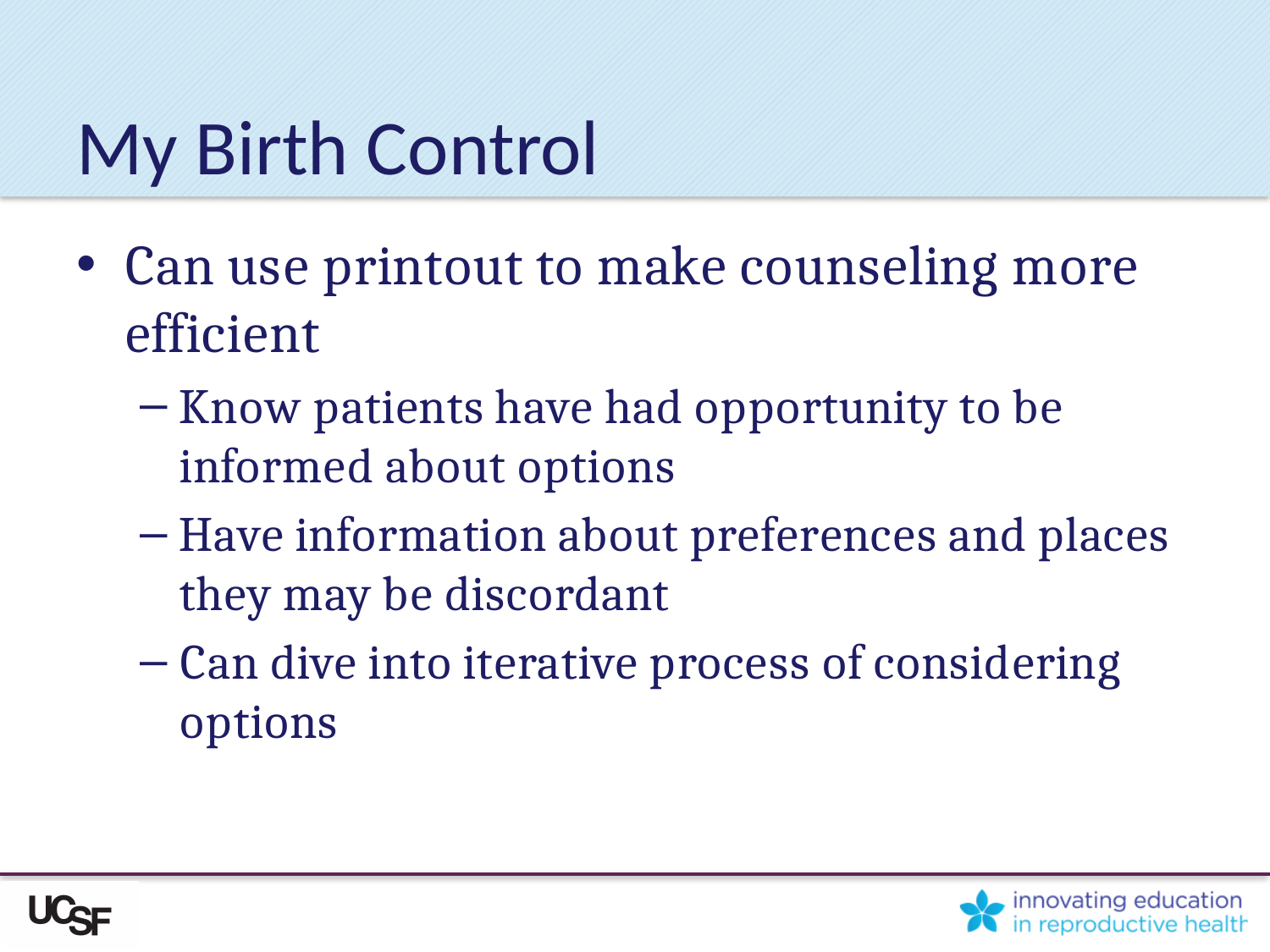

# My Birth Control
Can use printout to make counseling more efficient
Know patients have had opportunity to be informed about options
Have information about preferences and places they may be discordant
Can dive into iterative process of considering options